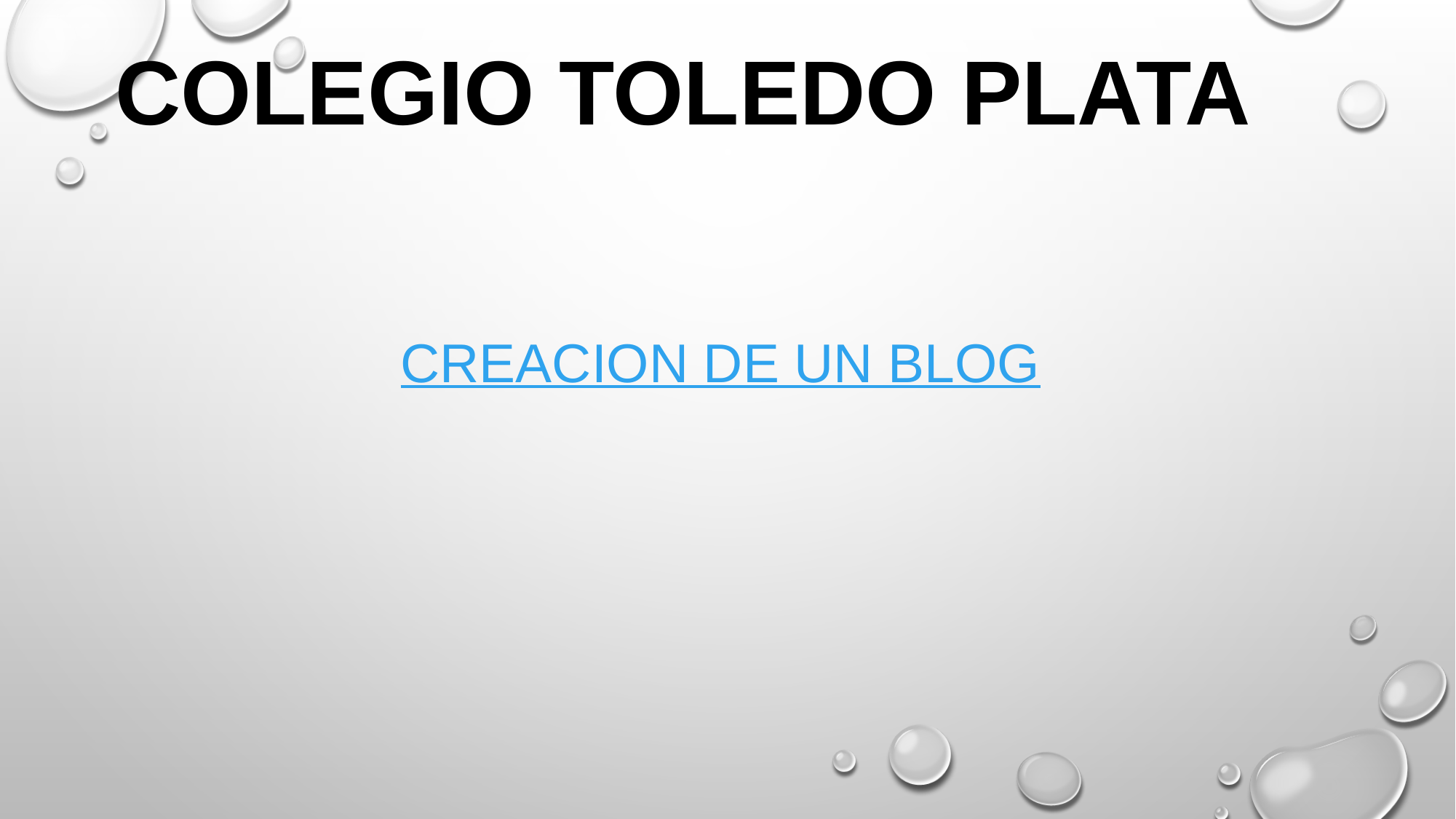

# COLEGIO TOLEDO PLATA
 creacion de un bloG